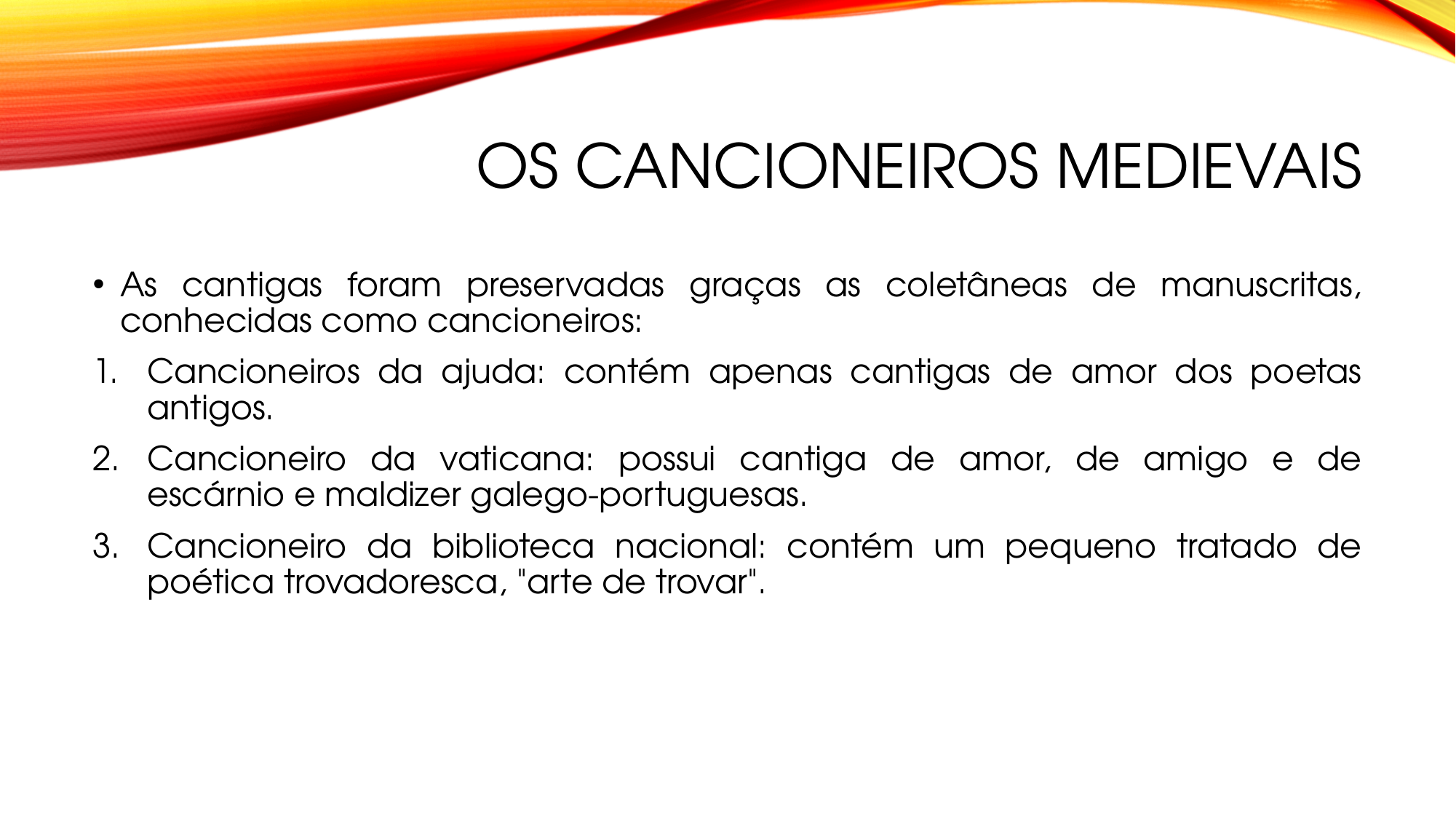

# Os cancioneiros medievais
As cantigas foram preservadas graças as coletâneas de manuscritas, conhecidas como cancioneiros:
Cancioneiros da ajuda: contém apenas cantigas de amor dos poetas antigos.
Cancioneiro da vaticana: possui cantiga de amor, de amigo e de escárnio e maldizer galego-portuguesas.
Cancioneiro da biblioteca nacional: contém um pequeno tratado de poética trovadoresca, "arte de trovar".